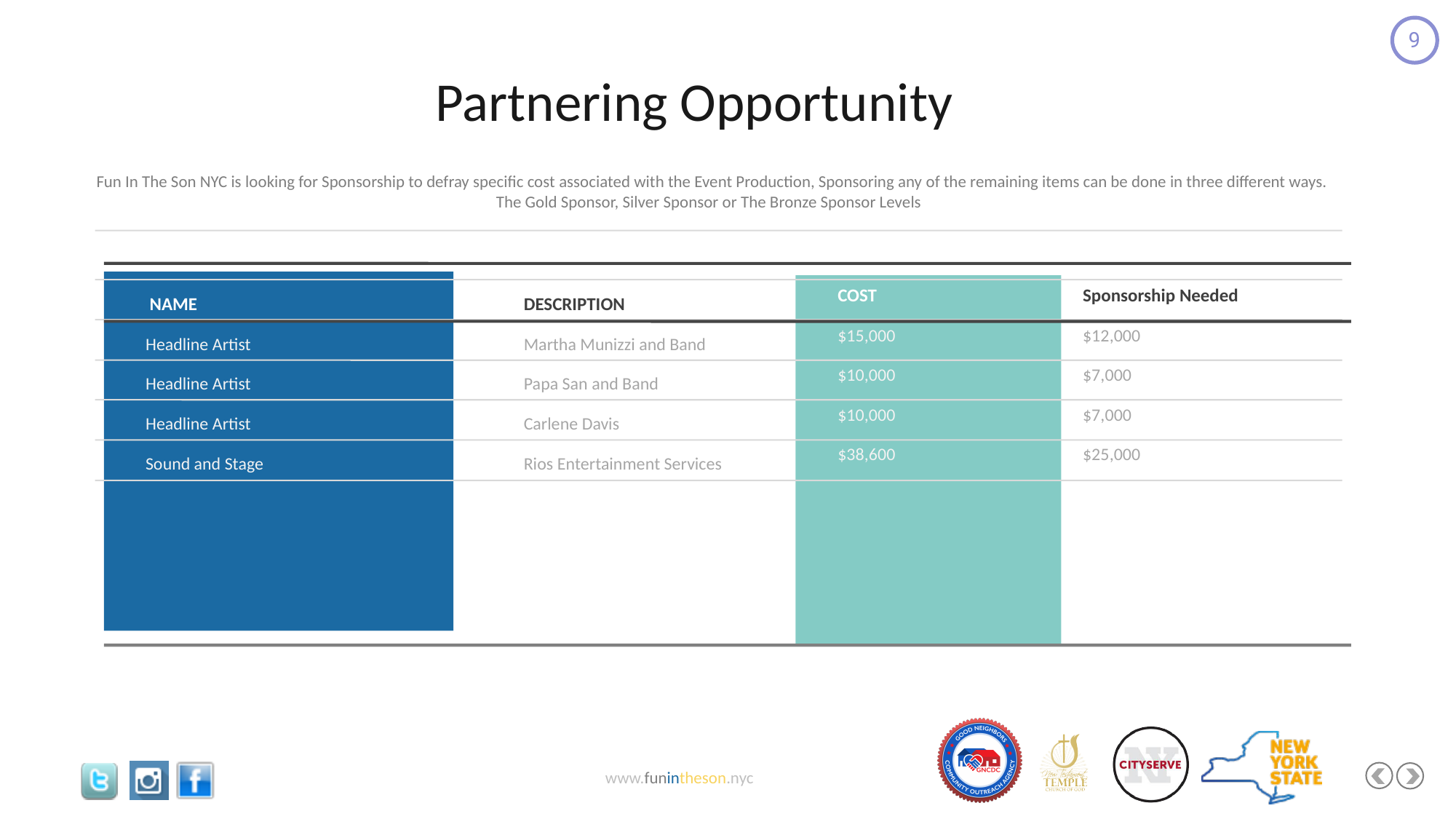

9
Partnering Opportunity
Fun In The Son NYC is looking for Sponsorship to defray specific cost associated with the Event Production, Sponsoring any of the remaining items can be done in three different ways. The Gold Sponsor, Silver Sponsor or The Bronze Sponsor Levels
COST
$15,000
$10,000
$10,000
$38,600
Sponsorship Needed
$12,000
$7,000
$7,000
$25,000
 NAME
Headline Artist
Headline Artist
Headline Artist
Sound and Stage
DESCRIPTION
Martha Munizzi and Band
Papa San and Band
Carlene Davis
Rios Entertainment Services